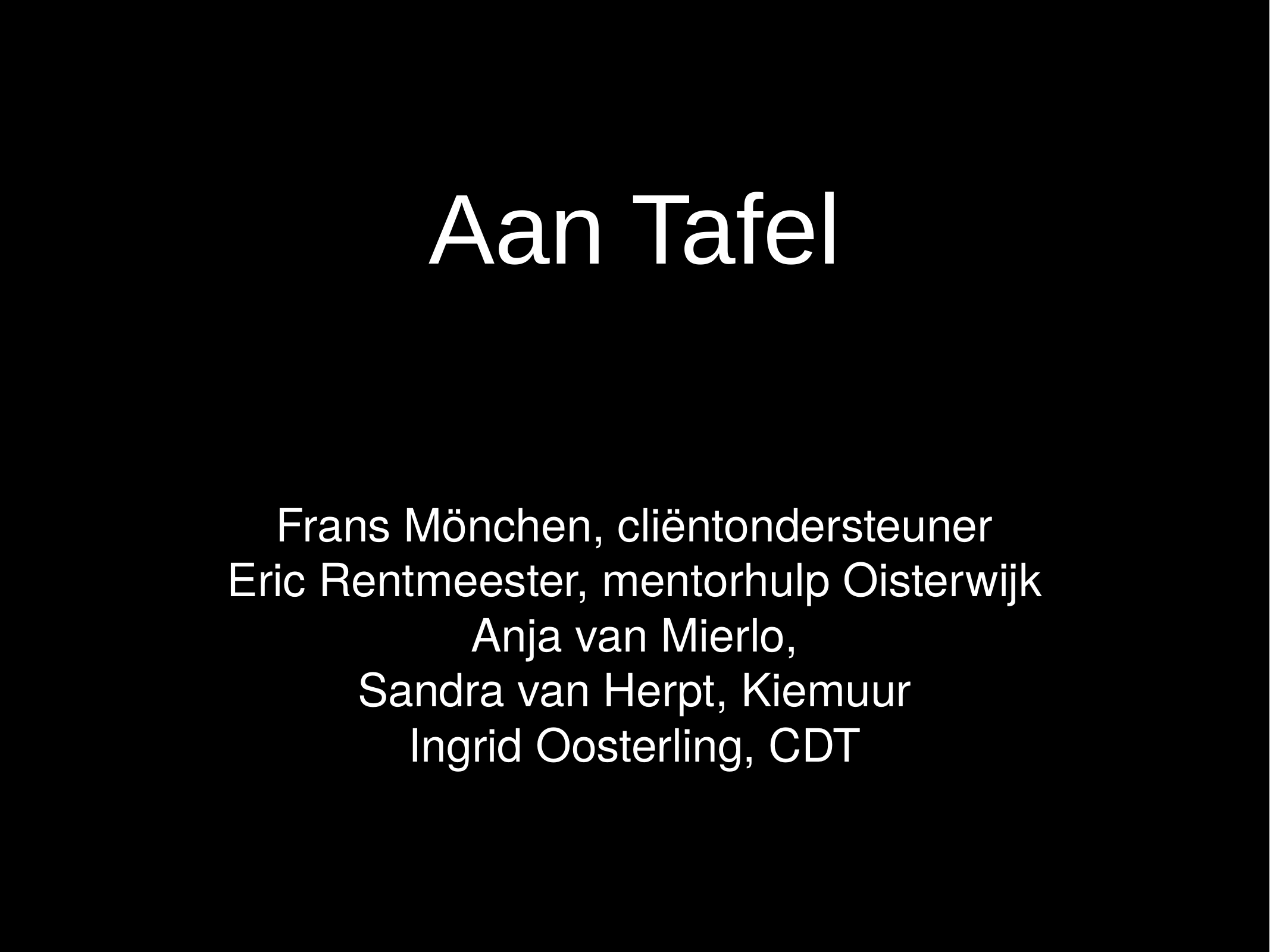

# Aan Tafel
Frans Mönchen, cliëntondersteuner
Eric Rentmeester, mentorhulp Oisterwijk
Anja van Mierlo,
Sandra van Herpt, Kiemuur
Ingrid Oosterling, CDT